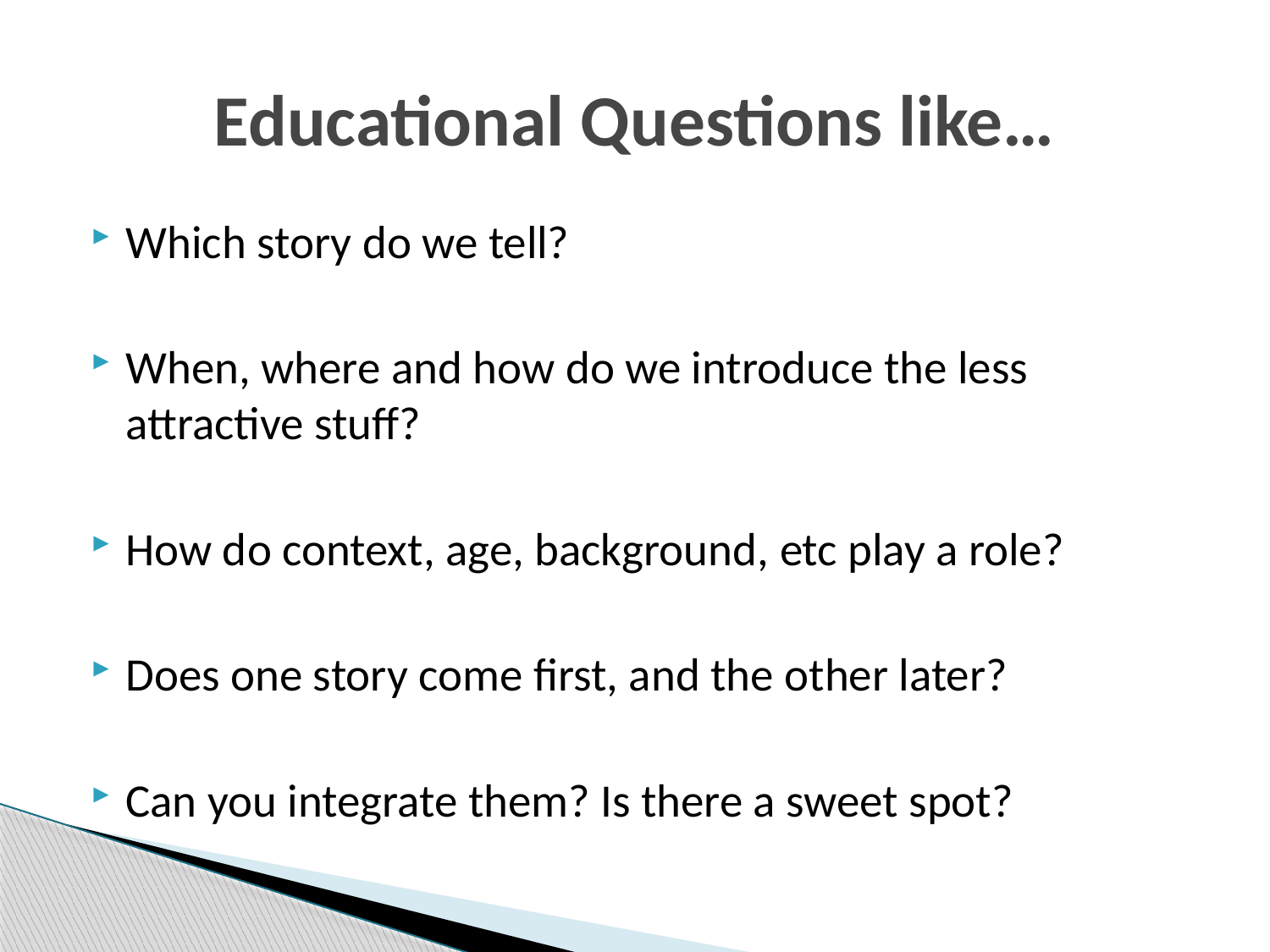

# Educational Questions like…
Which story do we tell?

When, where and how do we introduce the less attractive stuff?

How do context, age, background, etc play a role?

Does one story come first, and the other later?

Can you integrate them? Is there a sweet spot?